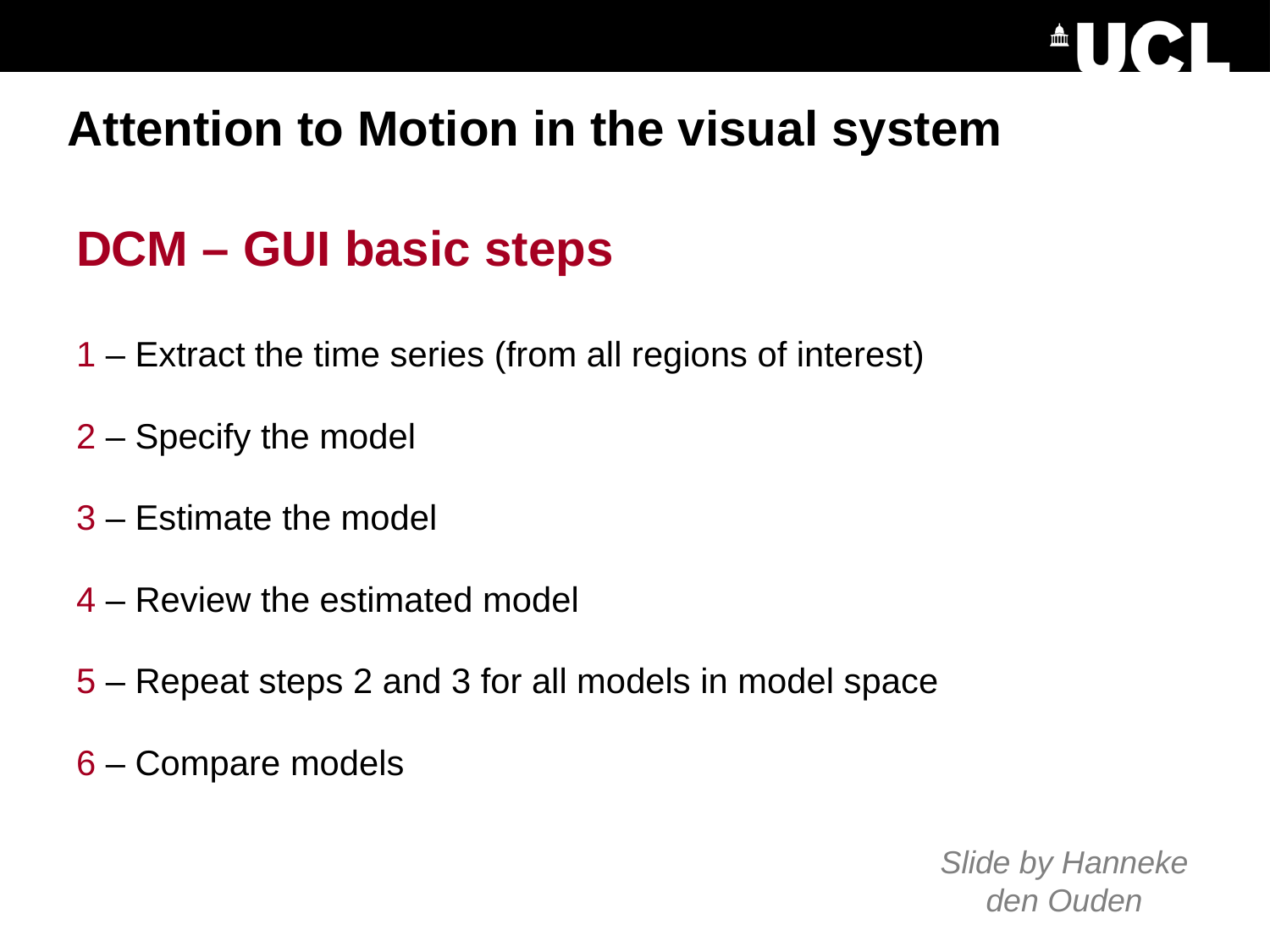

Attention to Motion in the visual system
DCM – GUI basic steps

1 – Extract the time series (from all regions of interest)

2 – Specify the model

3 – Estimate the model

4 – Review the estimated model

5 – Repeat steps 2 and 3 for all models in model space

6 – Compare models
Slide by Hanneke den Ouden